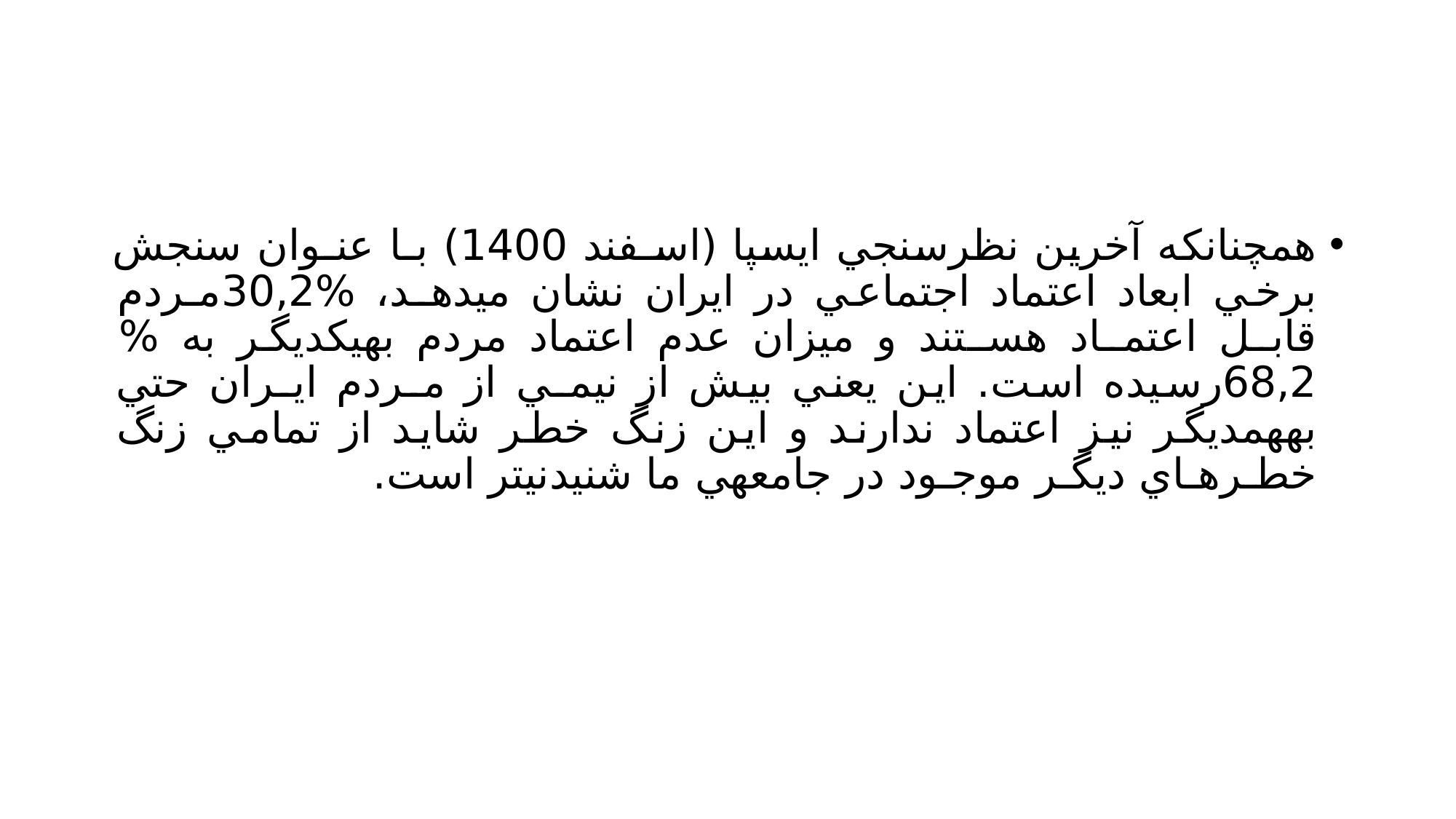

#
همچنانكه آخرين نظرسنجي ايسپا (اسـفند 1400) بـا عنـوان سنجش برخي ابعاد اعتماد اجتماعي در ايران نشان ميدهـد، %30,2مـردم قابـل اعتمـاد هسـتند و ميزان عدم اعتماد مردم بهيكديگر به % 68,2رسيده است. اين يعني بيش از نيمـي از مـردم ايـران حتي بههمديگر نيز اعتماد ندارند و اين زنگ خطر شايد از تمامي زنگ خطـرهـاي ديگـر موجـود در جامعهي ما شنيدنيتر است.